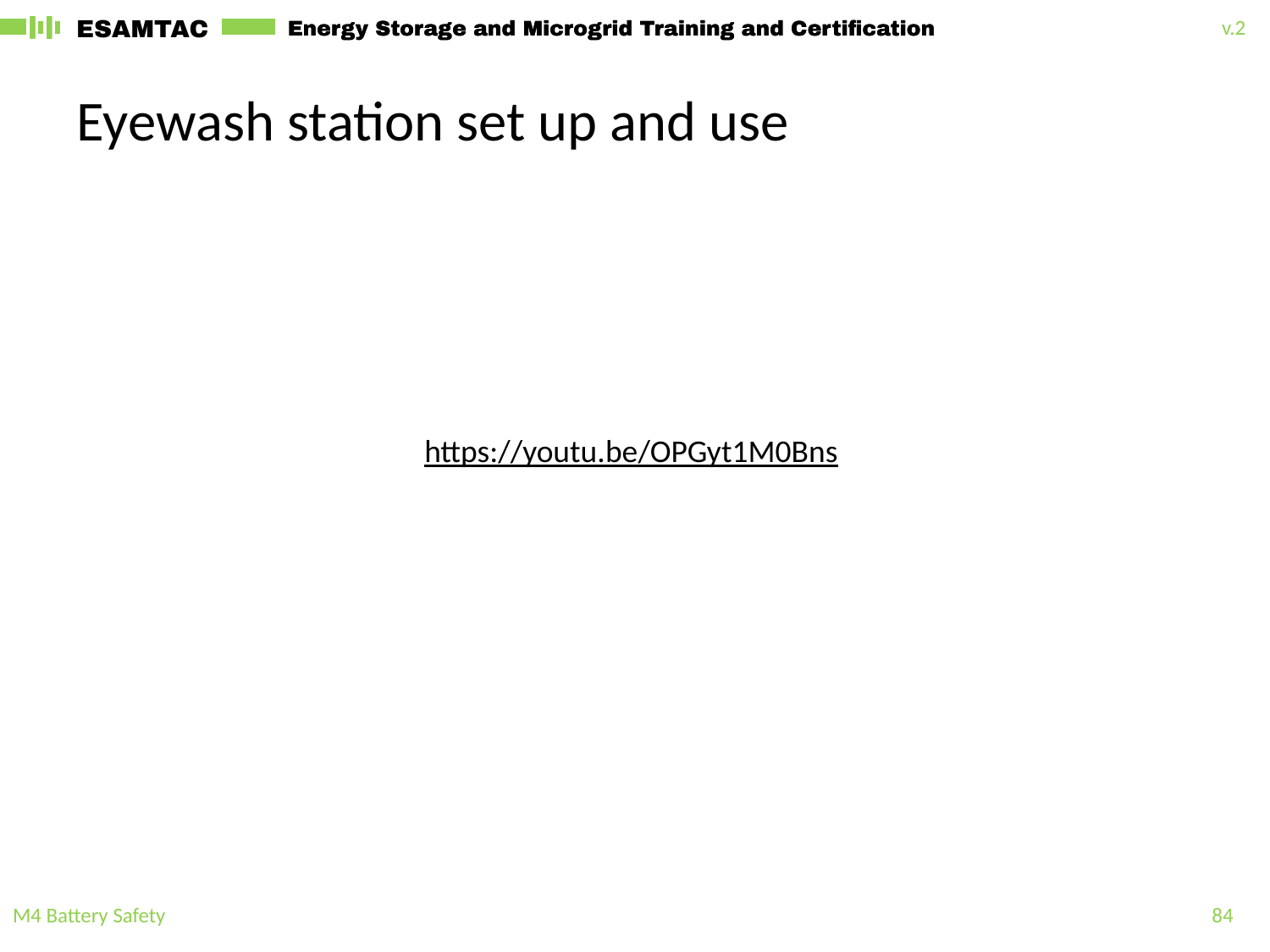

# Eyewash station set up and use
https://youtu.be/OPGyt1M0Bns
M4 Battery Safety
84